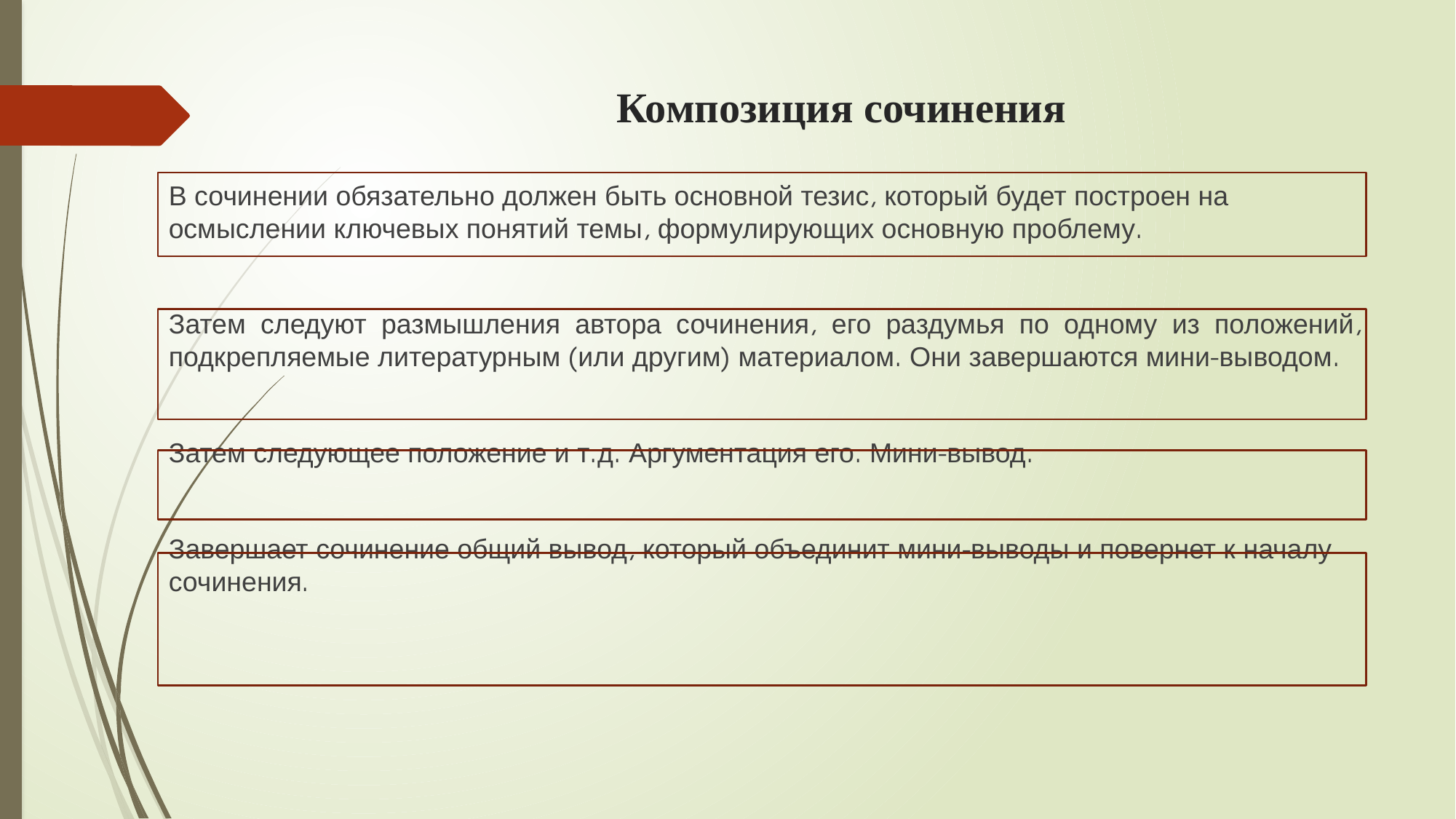

# Композиция сочинения

В сочинении обязательно должен быть основной тезис, который будет построен на осмыслении ключевых понятий темы, формулирующих основную проблему.

Затем следуют размышления автора сочинения, его раздумья по одному из положений, подкрепляемые литературным (или другим) материалом. Они завершаются мини-выводом.

Затем следующее положение и т.д. Аргументация его. Мини-вывод.

Завершает сочинение общий вывод, который объединит мини-выводы и повернет к началу сочинения.